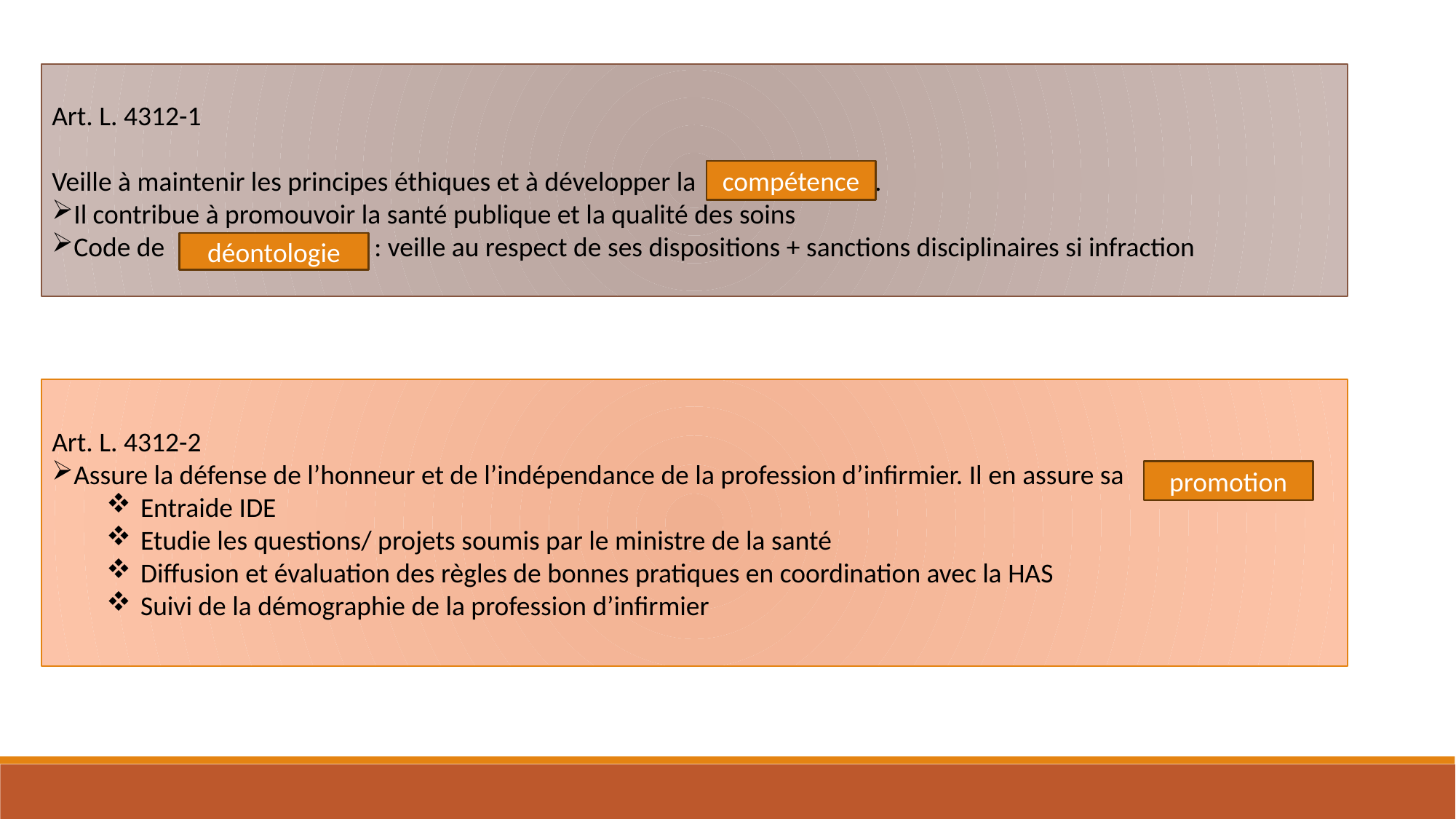

Art. L. 4312-1

Veille à maintenir les principes éthiques et à développer la                             .
Il contribue à promouvoir la santé publique et la qualité des soins
Code de                                  : veille au respect de ses dispositions + sanctions disciplinaires si infraction
compétence
déontologie
Art. L. 4312-2
Assure la défense de l’honneur et de l’indépendance de la profession d’infirmier. Il en assure sa
Entraide IDE
Etudie les questions/ projets soumis par le ministre de la santé
Diffusion et évaluation des règles de bonnes pratiques en coordination avec la HAS
Suivi de la démographie de la profession d’infirmier
promotion